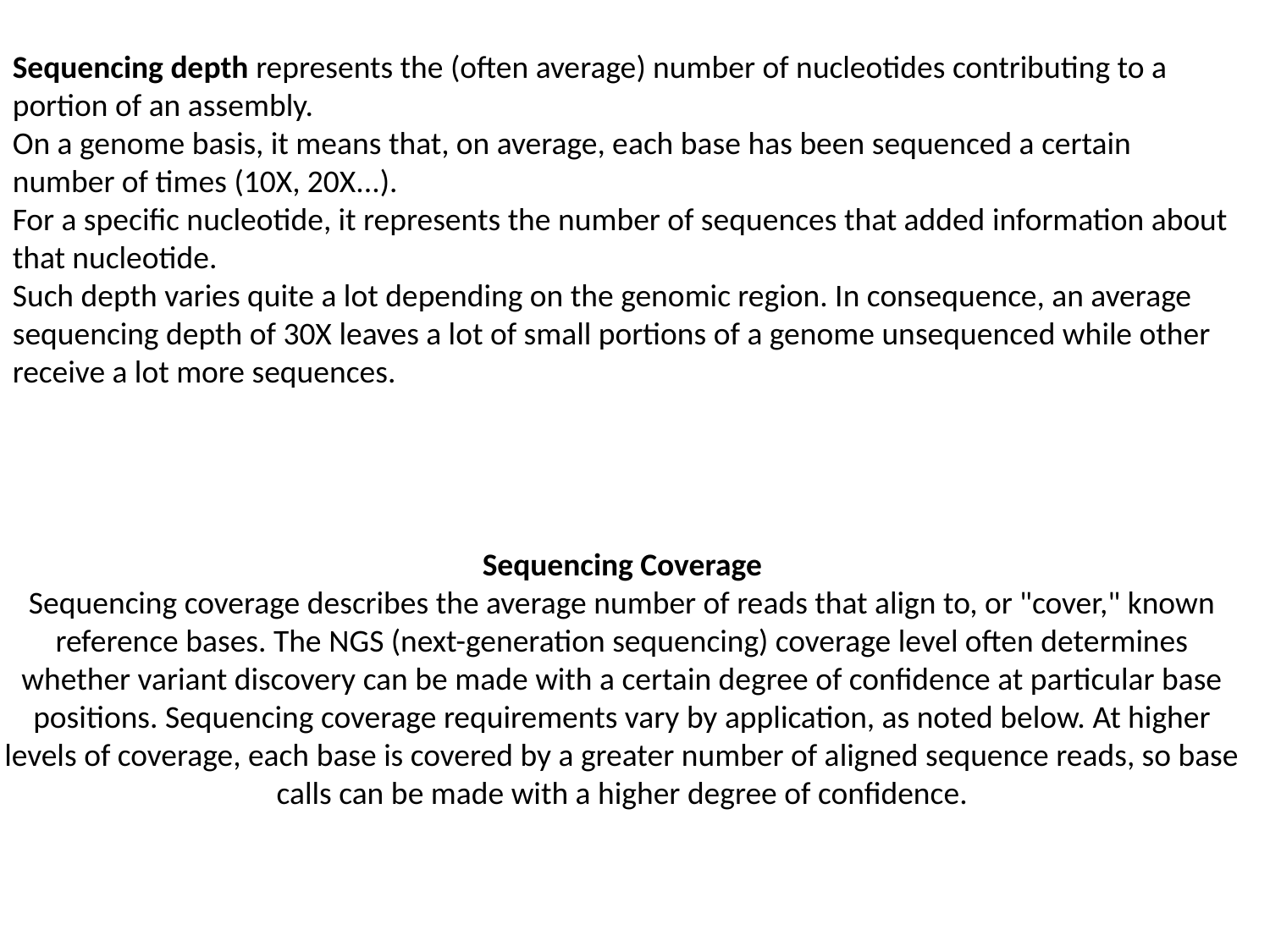

Sequencing depth represents the (often average) number of nucleotides contributing to a portion of an assembly.
On a genome basis, it means that, on average, each base has been sequenced a certain number of times (10X, 20X...).
For a specific nucleotide, it represents the number of sequences that added information about that nucleotide.
Such depth varies quite a lot depending on the genomic region. In consequence, an average sequencing depth of 30X leaves a lot of small portions of a genome unsequenced while other receive a lot more sequences.
Sequencing Coverage
Sequencing coverage describes the average number of reads that align to, or "cover," known reference bases. The NGS (next-generation sequencing) coverage level often determines whether variant discovery can be made with a certain degree of confidence at particular base positions. Sequencing coverage requirements vary by application, as noted below. At higher levels of coverage, each base is covered by a greater number of aligned sequence reads, so base calls can be made with a higher degree of confidence.